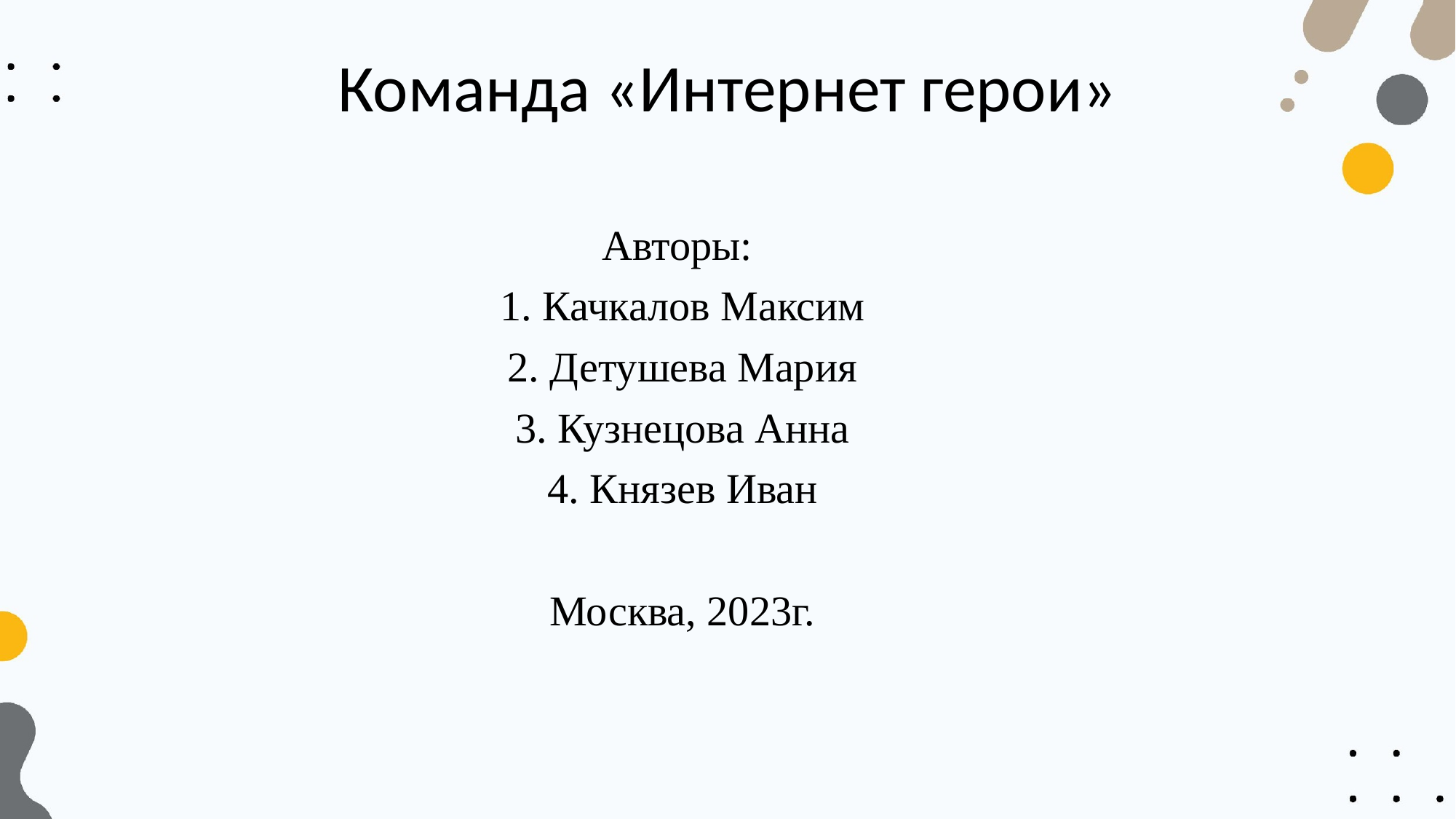

# Команда «Интернет герои»
Авторы:
1. Качкалов Максим
2. Детушева Мария
3. Кузнецова Анна
4. Князев Иван

Москва, 2023г.